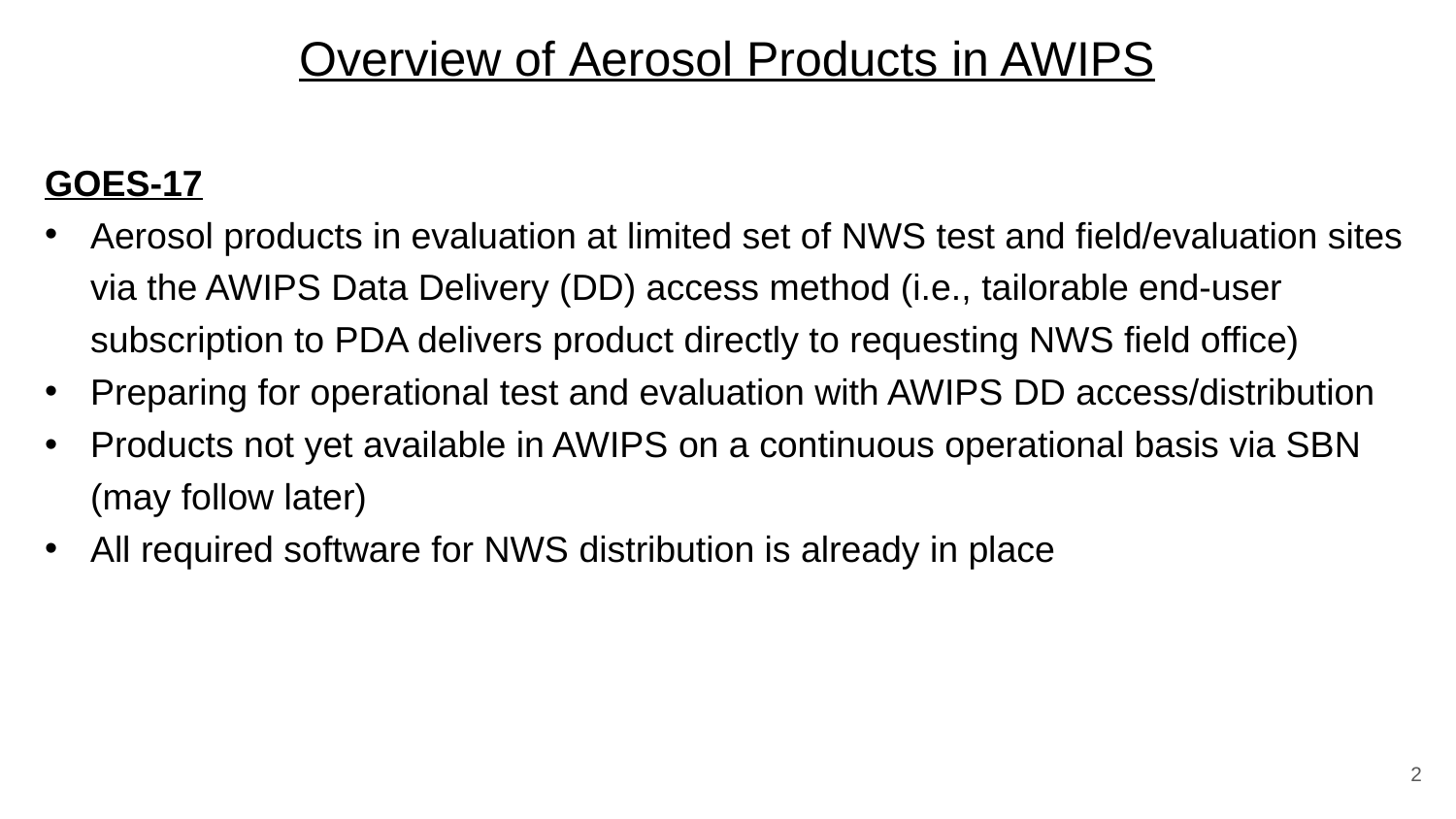

# Overview of Aerosol Products in AWIPS
GOES-17
Aerosol products in evaluation at limited set of NWS test and field/evaluation sites via the AWIPS Data Delivery (DD) access method (i.e., tailorable end-user subscription to PDA delivers product directly to requesting NWS field office)
Preparing for operational test and evaluation with AWIPS DD access/distribution
Products not yet available in AWIPS on a continuous operational basis via SBN (may follow later)
All required software for NWS distribution is already in place
2